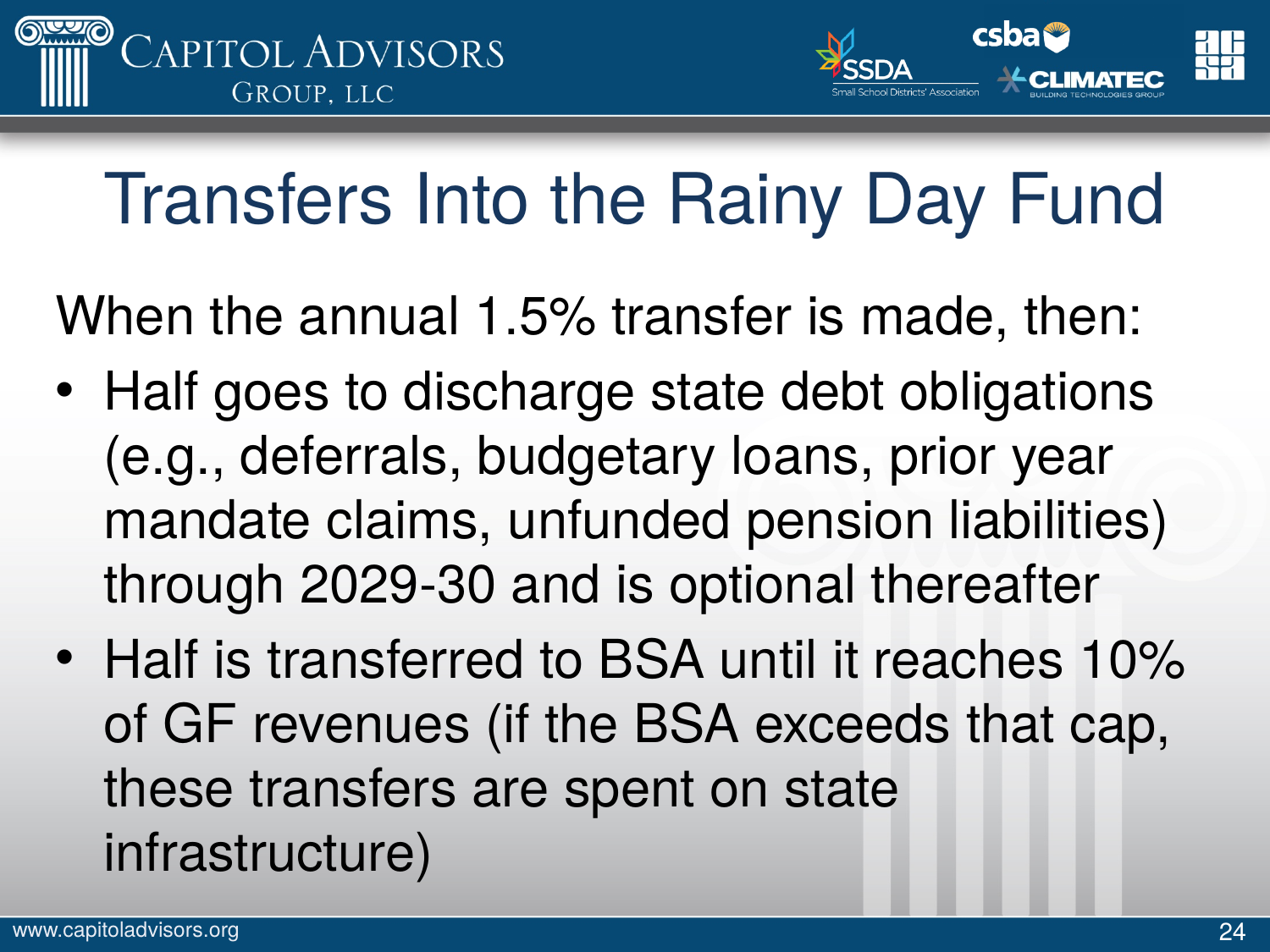

# Transfers Into the Rainy Day Fund
When the annual 1.5% transfer is made, then:
Half goes to discharge state debt obligations (e.g., deferrals, budgetary loans, prior year mandate claims, unfunded pension liabilities) through 2029-30 and is optional thereafter
Half is transferred to BSA until it reaches 10% of GF revenues (if the BSA exceeds that cap, these transfers are spent on state infrastructure)

www.capitoladvisors.org
24